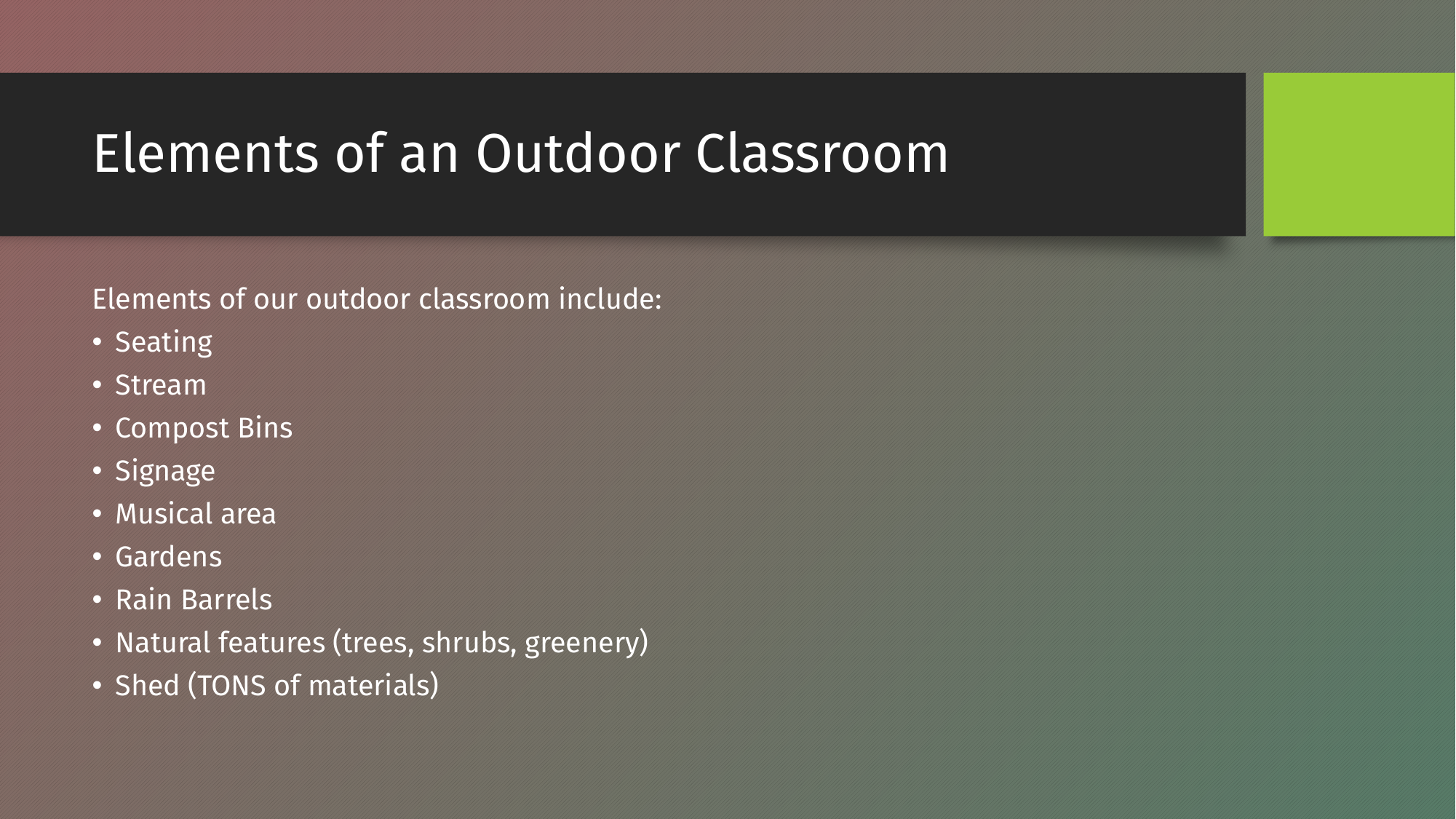

# Elements of an Outdoor Classroom
Elements of our outdoor classroom include:
Seating
Stream
Compost Bins
Signage
Musical area
Gardens
Rain Barrels
Natural features (trees, shrubs, greenery)
Shed (TONS of materials)